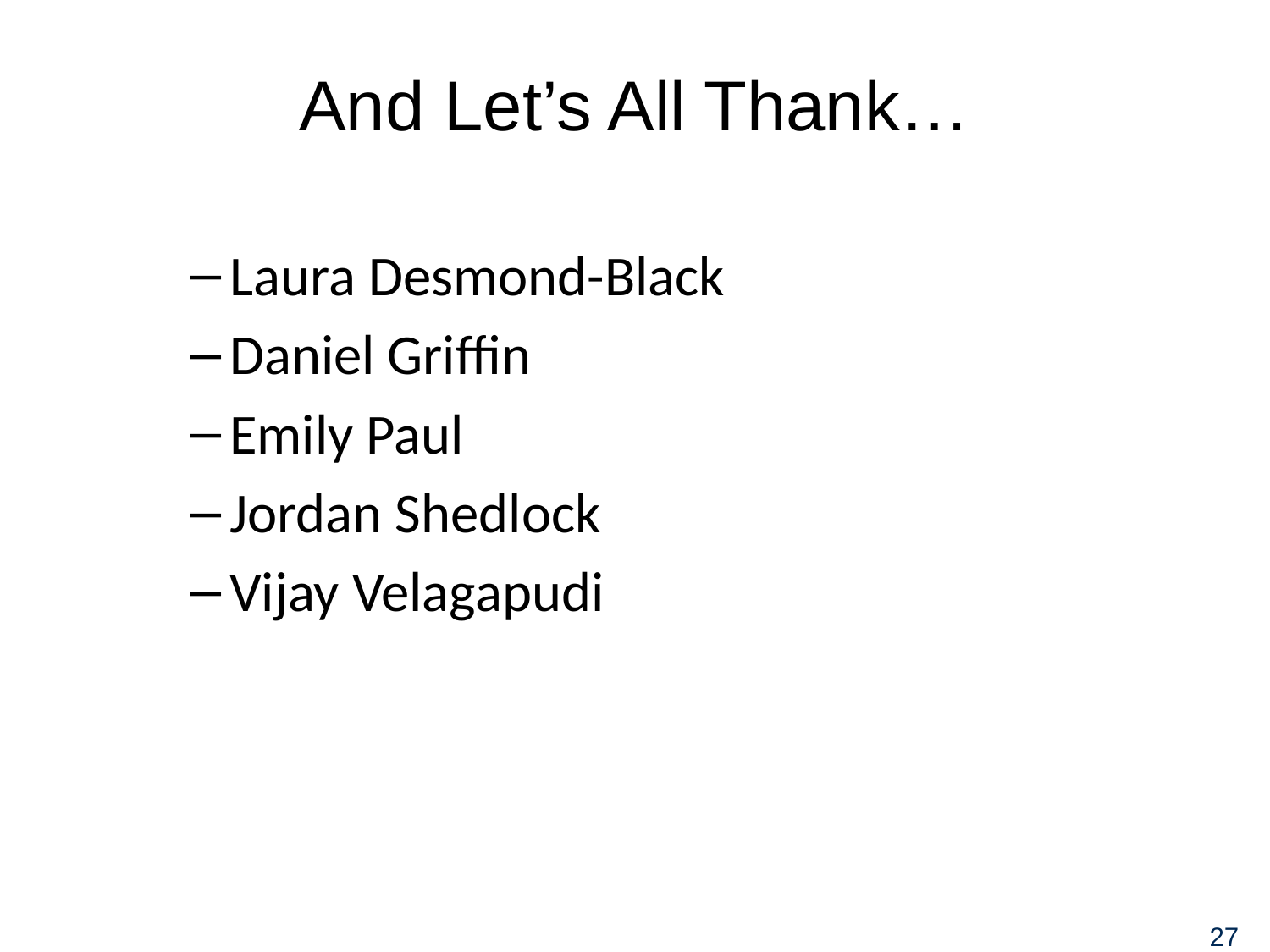

# And Let’s All Thank…
Laura Desmond-Black
Daniel Griffin
Emily Paul
Jordan Shedlock
Vijay Velagapudi

27